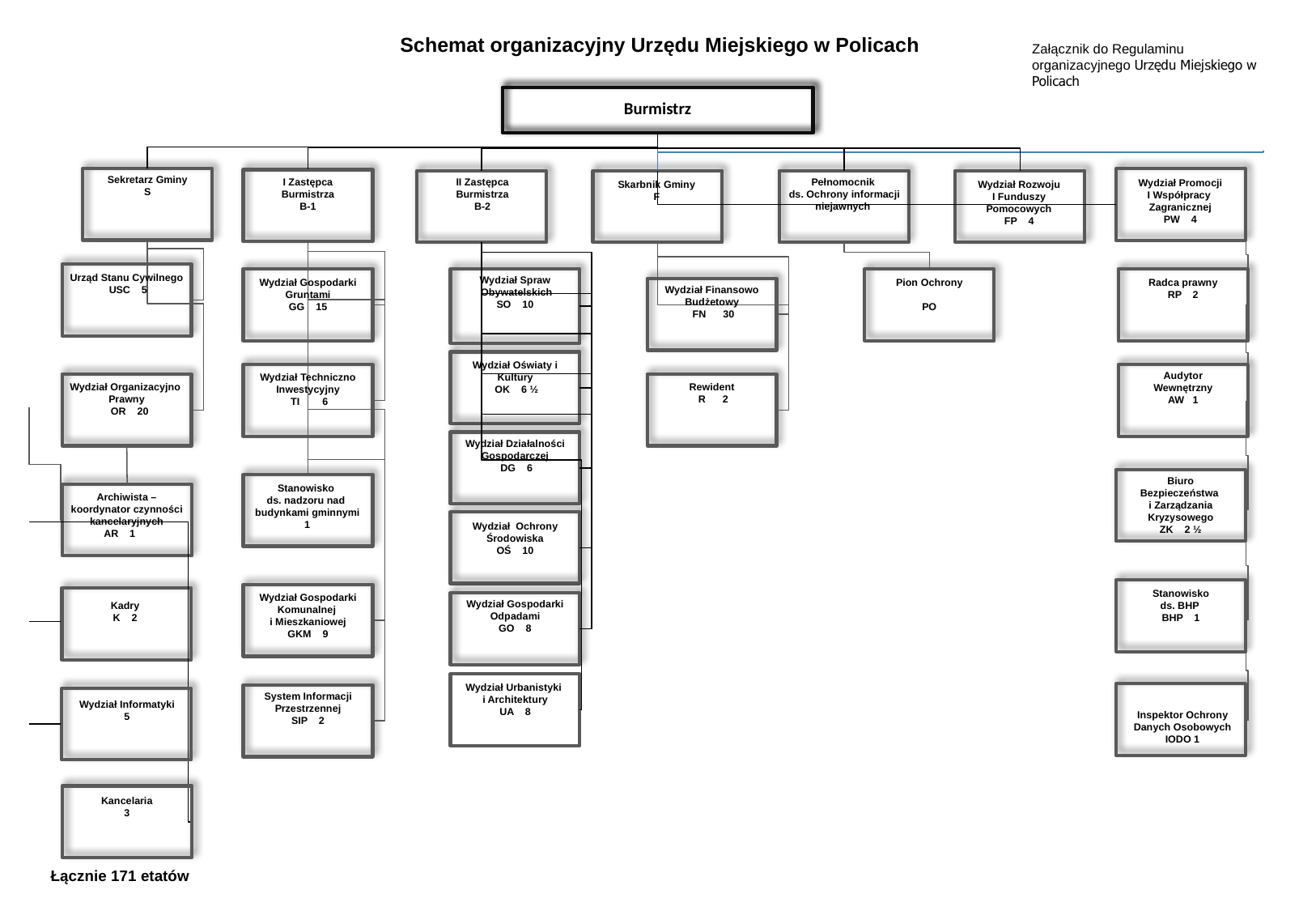

# Schemat organizacyjny Urzędu Miejskiego w Policach
Załącznik do Regulaminu organizacyjnego Urzędu Miejskiego w Policach

Burmistrz

Sekretarz Gminy
S
Pełnomocnik
 ds. Ochrony informacji
niejawnych
I Zastępca
Burmistrza
B-1
II Zastępca
Burmistrza
B-2
Wydział Promocji
I Współpracy
Zagranicznej
PW    4
Wydział Rozwoju
I Funduszy
Pomocowych
FP    4
Skarbnik Gminy
F

Urząd Stanu Cywilnego
 USC    5
Wydział Spraw
 Obywatelskich
SO    10

Radca prawny
RP    2
Wydział Gospodarki
Gruntami
 GG    15
Pion Ochrony

PO

Wydział Finansowo
Budżetowy
 FN      30

Wydział Oświaty i
Kultury
 OK    6 ½

Audytor
Wewnętrzny
AW   1
Wydział Techniczno
Inwestycyjny
 TI        6

Rewident
 R      2
Wydział Organizacyjno
Prawny
  OR    20

Wydział Działalności
Gospodarczej
 DG    6

Biuro
Bezpieczeństwa
i Zarządzania
Kryzysowego
ZK    2 ½

Stanowisko
ds. nadzoru nad
budynkami gminnymi
1

Archiwista – koordynator czynności kancelaryjnych
  AR    1

Wydział  Ochrony
Środowiska
OŚ    10

Stanowisko
ds. BHP
BHP    1

Wydział Gospodarki
Komunalnej
i Mieszkaniowej
GKM    9

Wydział Gospodarki
Odpadami
GO    8
Kadry
K    2

Wydział Urbanistyki
i Architektury
UA    8

System Informacji
Przestrzennej
SIP    2
Wydział Informatyki
5
Inspektor Ochrony Danych Osobowych
IODO 1

Kancelaria
3
Łącznie 171 etatów